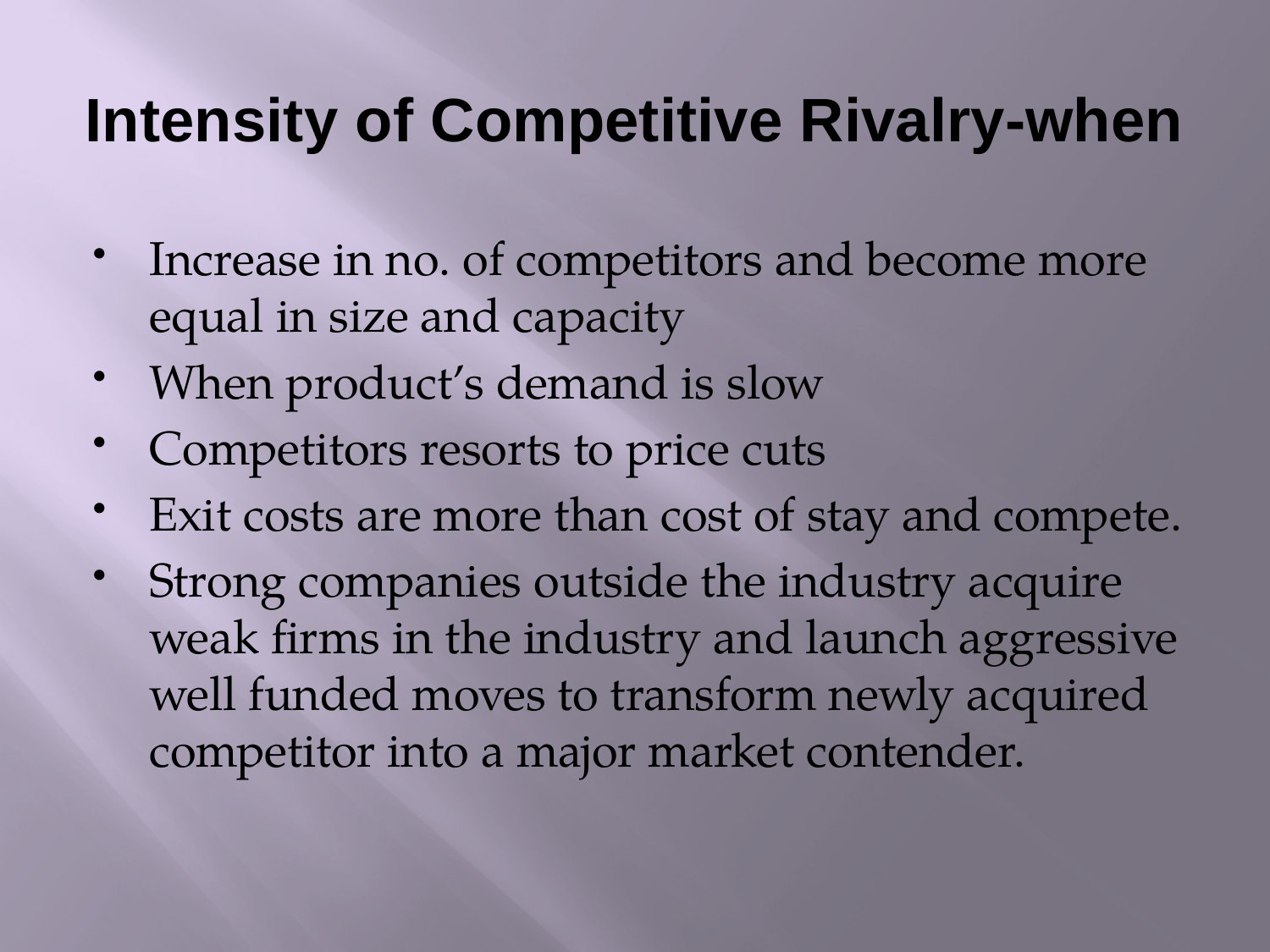

# Intensity of Competitive Rivalry-when
Increase in no. of competitors and become more equal in size and capacity
When product’s demand is slow
Competitors resorts to price cuts
Exit costs are more than cost of stay and compete.
Strong companies outside the industry acquire weak firms in the industry and launch aggressive well funded moves to transform newly acquired competitor into a major market contender.